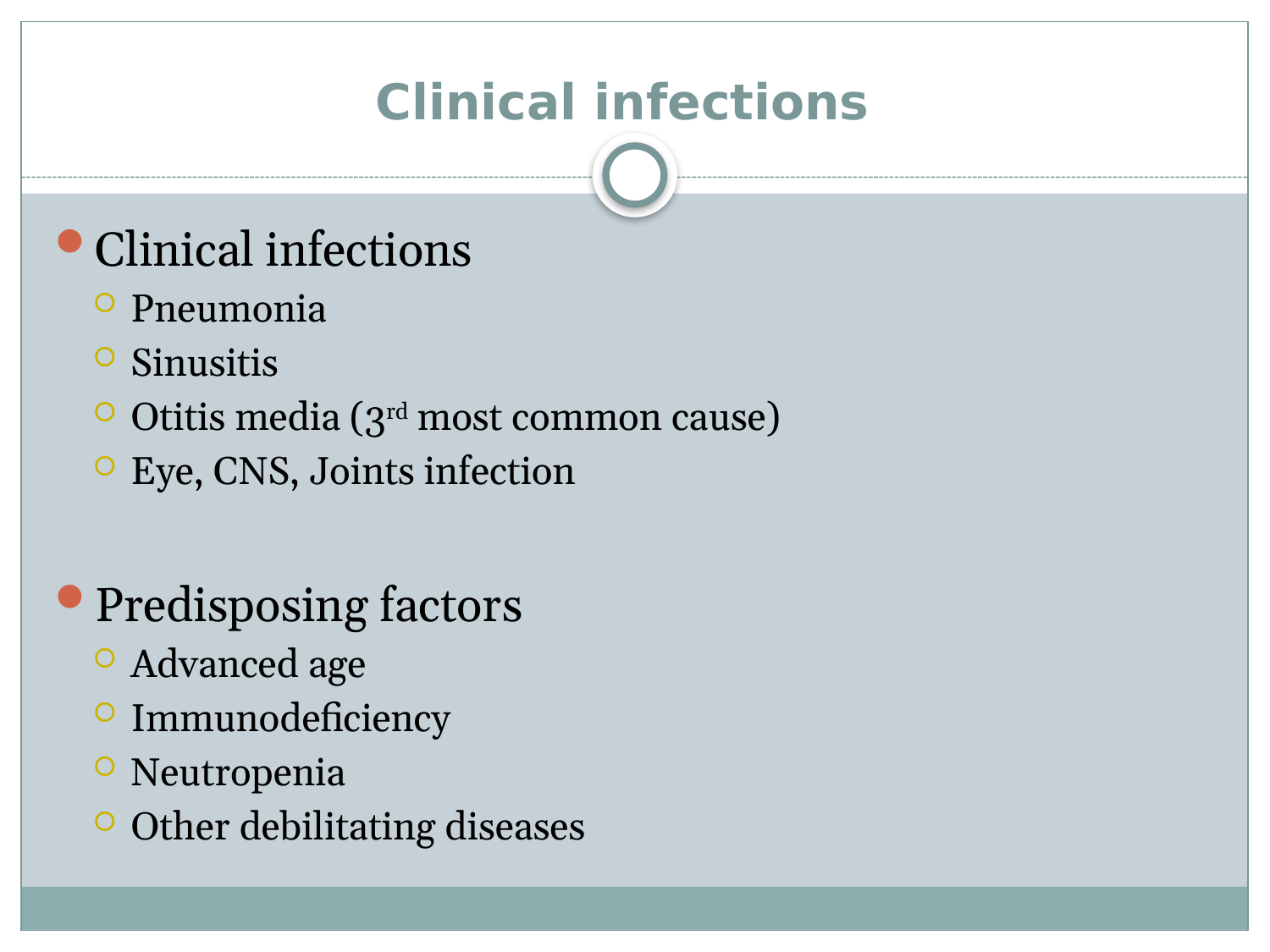

# Clinical infections
Clinical infections
Pneumonia
Sinusitis
Otitis media (3rd most common cause)
Eye, CNS, Joints infection

Predisposing factors
Advanced age
Immunodeficiency
Neutropenia
Other debilitating diseases